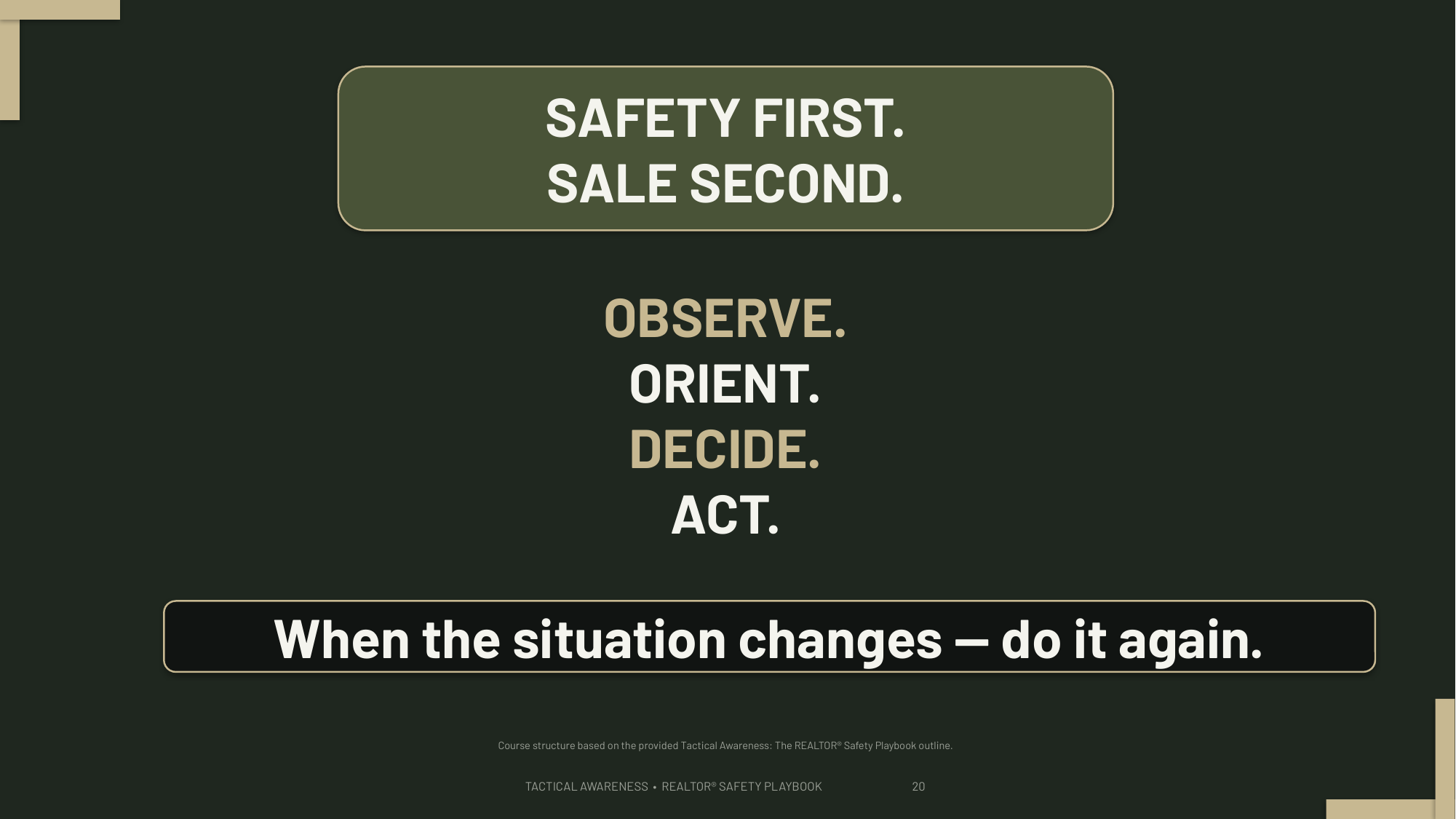

SAFETY FIRST.
SALE SECOND.
OBSERVE.
ORIENT.
DECIDE.
ACT.
When the situation changes — do it again.

Course structure based on the provided Tactical Awareness: The REALTOR® Safety Playbook outline.
TACTICAL AWARENESS  •  REALTOR® SAFETY PLAYBOOK                                      20